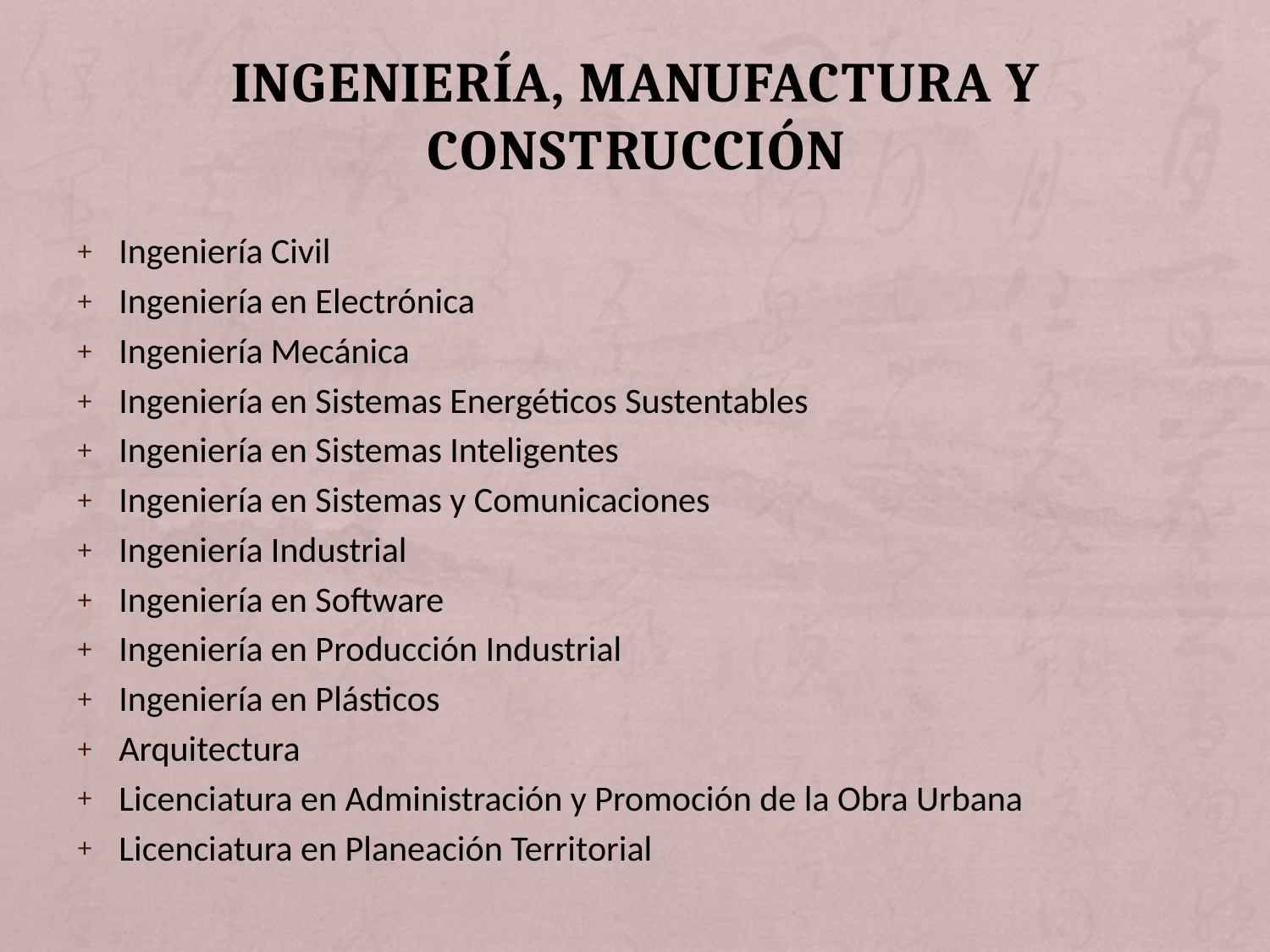

# Ingeniería, Manufactura y Construcción
Ingeniería Civil
Ingeniería en Electrónica
Ingeniería Mecánica
Ingeniería en Sistemas Energéticos Sustentables
Ingeniería en Sistemas Inteligentes
Ingeniería en Sistemas y Comunicaciones
Ingeniería Industrial
Ingeniería en Software
Ingeniería en Producción Industrial
Ingeniería en Plásticos
Arquitectura
Licenciatura en Administración y Promoción de la Obra Urbana
Licenciatura en Planeación Territorial